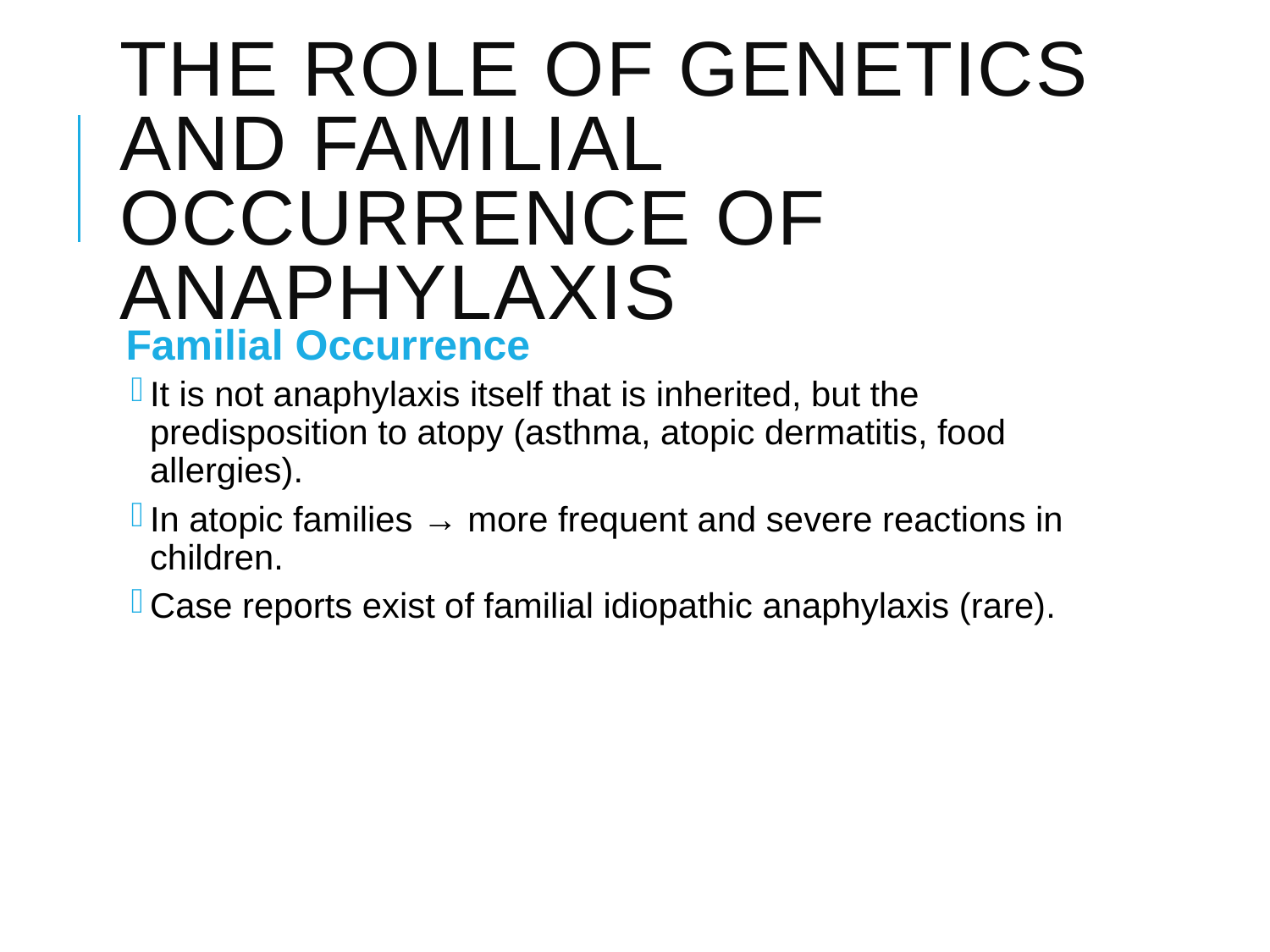

# The Role of Genetics and Familial Occurrence of Anaphylaxis
Familial Occurrence
It is not anaphylaxis itself that is inherited, but the predisposition to atopy (asthma, atopic dermatitis, food allergies).
In atopic families → more frequent and severe reactions in children.
Case reports exist of familial idiopathic anaphylaxis (rare).